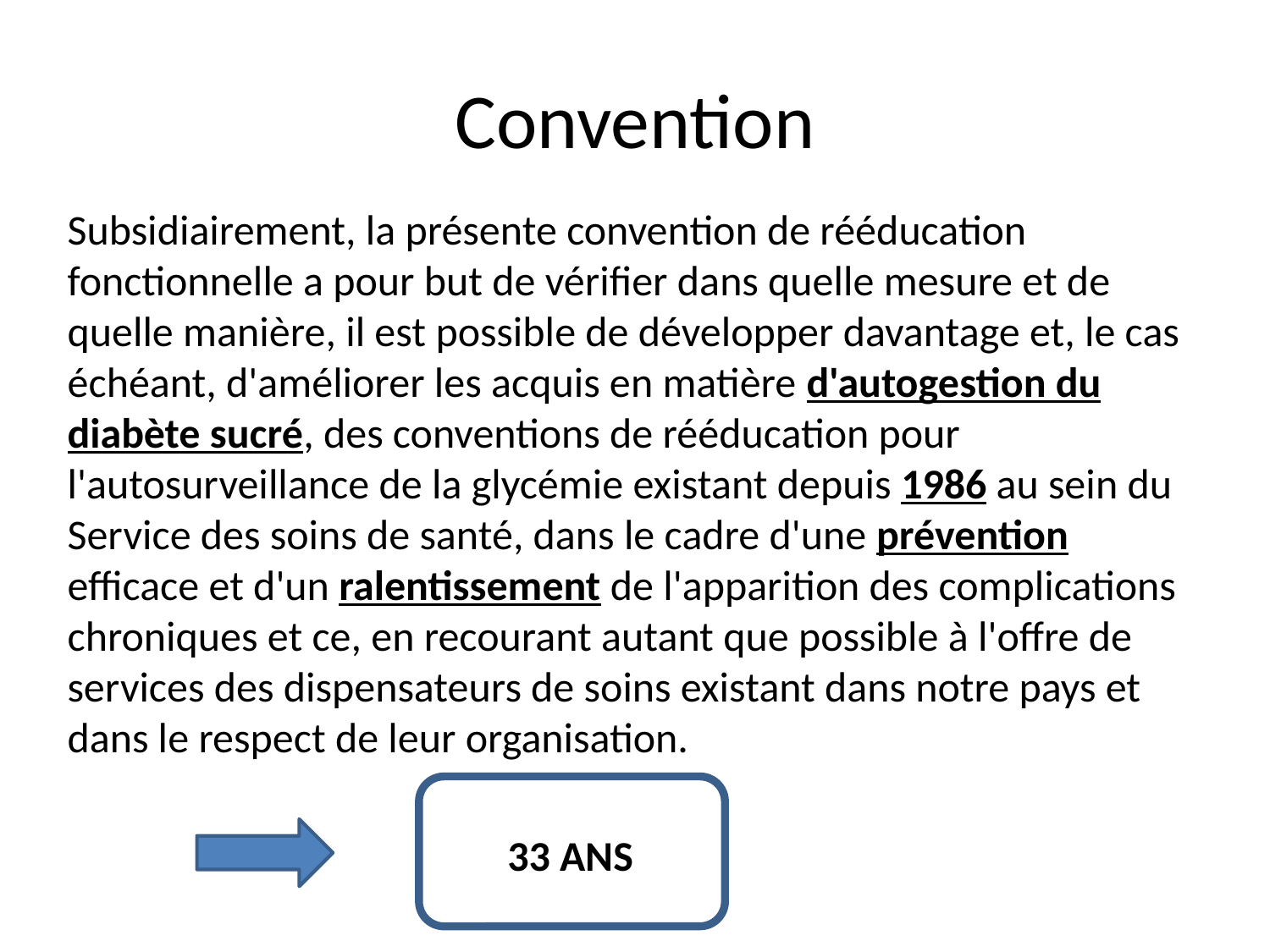

# Convention
Subsidiairement, la présente convention de rééducation fonctionnelle a pour but de vérifier dans quelle mesure et de quelle manière, il est possible de développer davantage et, le cas échéant, d'améliorer les acquis en matière d'autogestion du diabète sucré, des conventions de rééducation pour l'autosurveillance de la glycémie existant depuis 1986 au sein du Service des soins de santé, dans le cadre d'une prévention efficace et d'un ralentissement de l'apparition des complications chroniques et ce, en recourant autant que possible à l'offre de services des dispensateurs de soins existant dans notre pays et dans le respect de leur organisation.

33 ANS